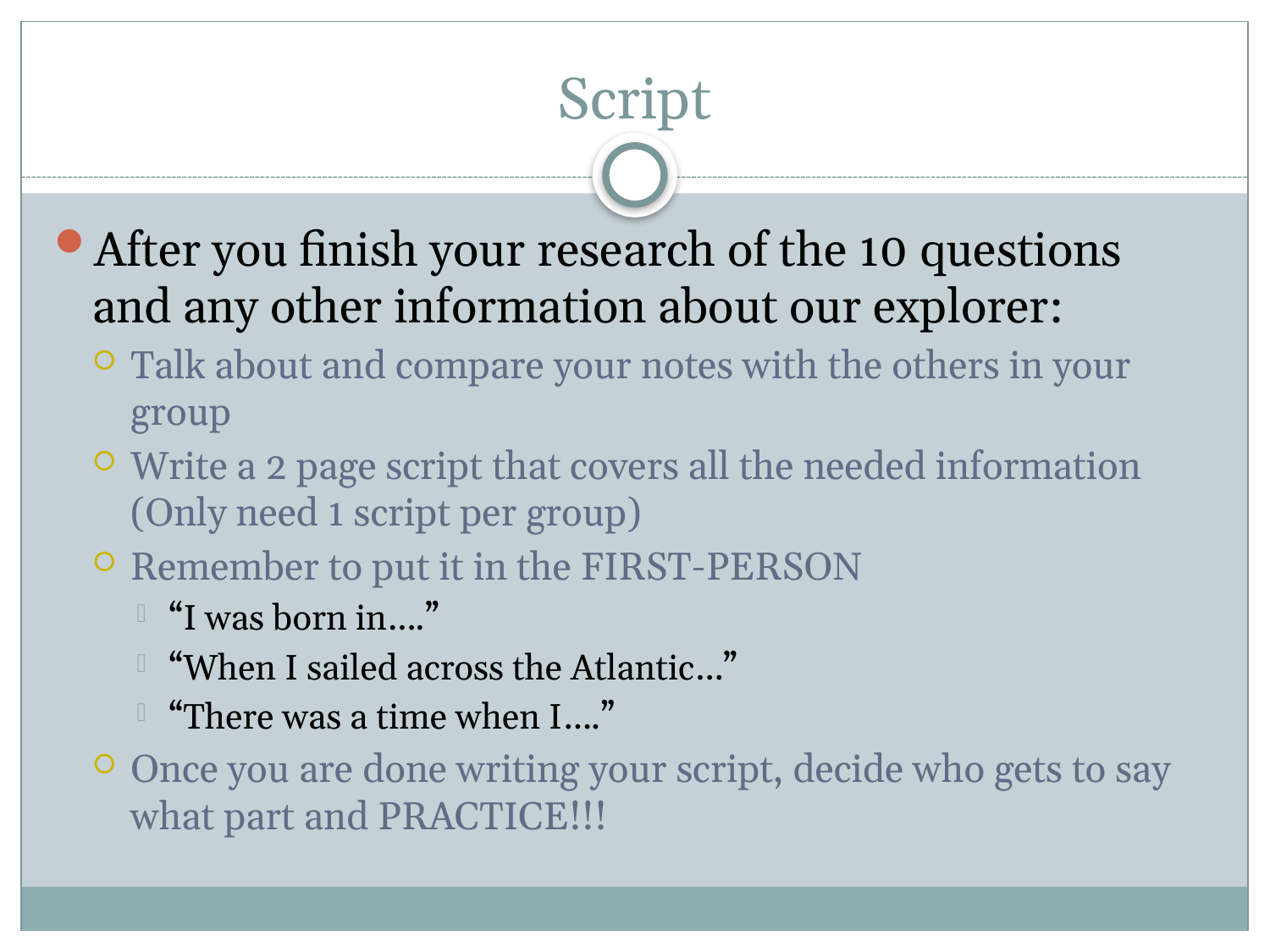

# Script
After you finish your research of the 10 questions and any other information about our explorer:
Talk about and compare your notes with the others in your group
Write a 2 page script that covers all the needed information (Only need 1 script per group)
Remember to put it in the FIRST-PERSON
“I was born in….”
“When I sailed across the Atlantic…”
“There was a time when I….”
Once you are done writing your script, decide who gets to say what part and PRACTICE!!!